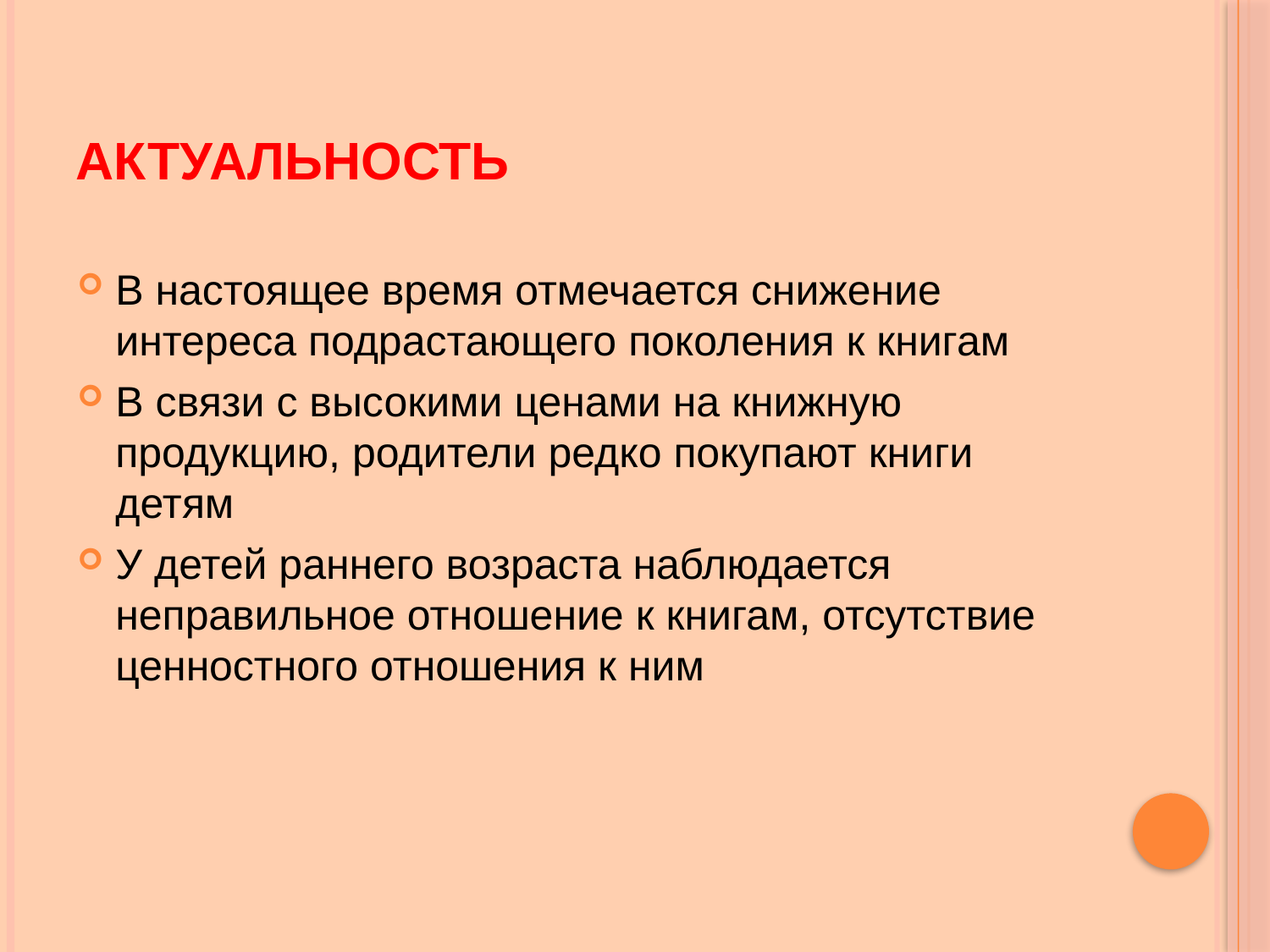

# Актуальность
В настоящее время отмечается снижение интереса подрастающего поколения к книгам
В связи с высокими ценами на книжную продукцию, родители редко покупают книги детям
У детей раннего возраста наблюдается неправильное отношение к книгам, отсутствие ценностного отношения к ним